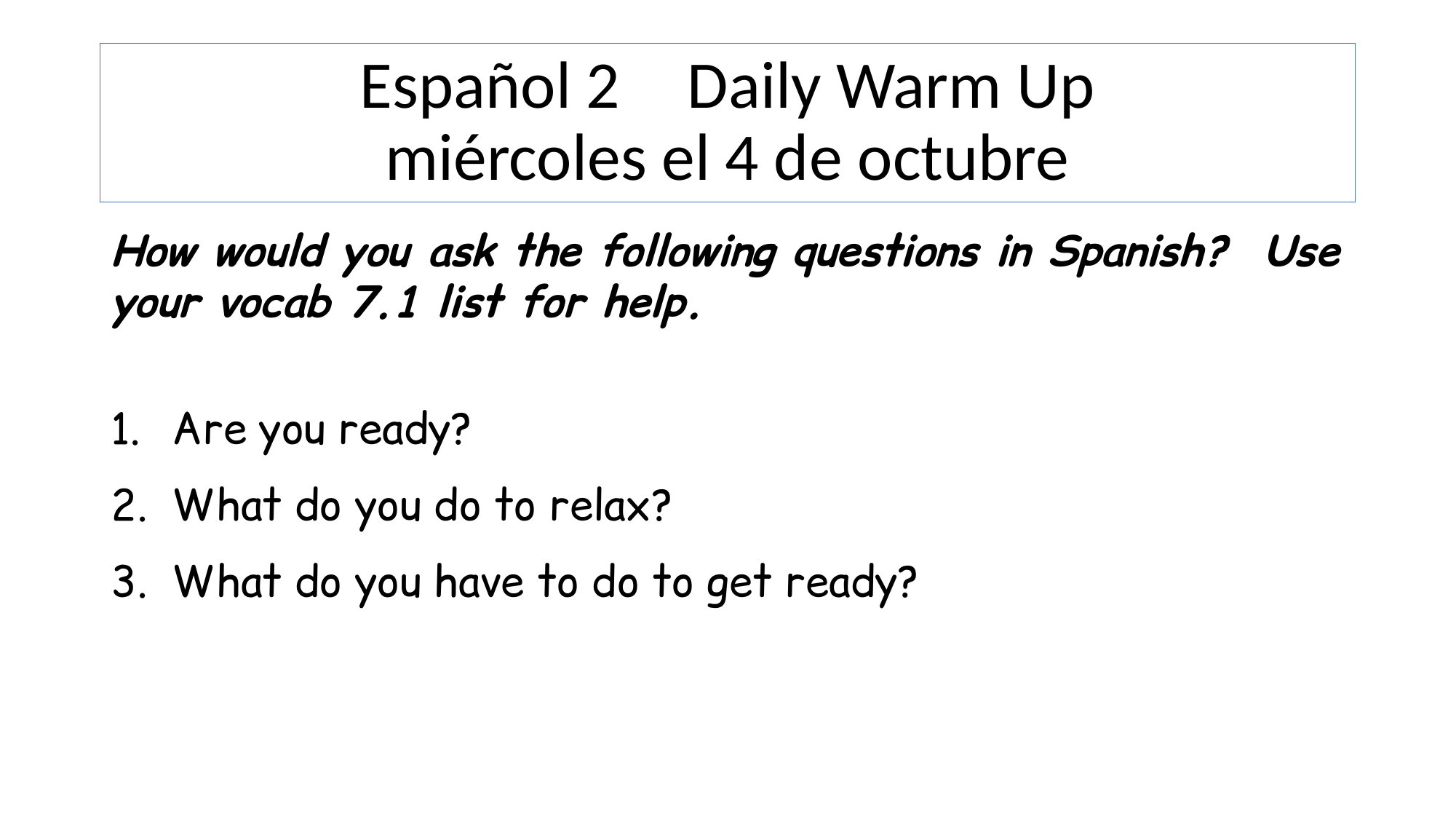

# Español 2 	Daily Warm Up miércoles el 4 de octubre
How would you ask the following questions in Spanish?  Use your vocab 7.1 list for help.

Are you ready?
What do you do to relax?
What do you have to do to get ready?